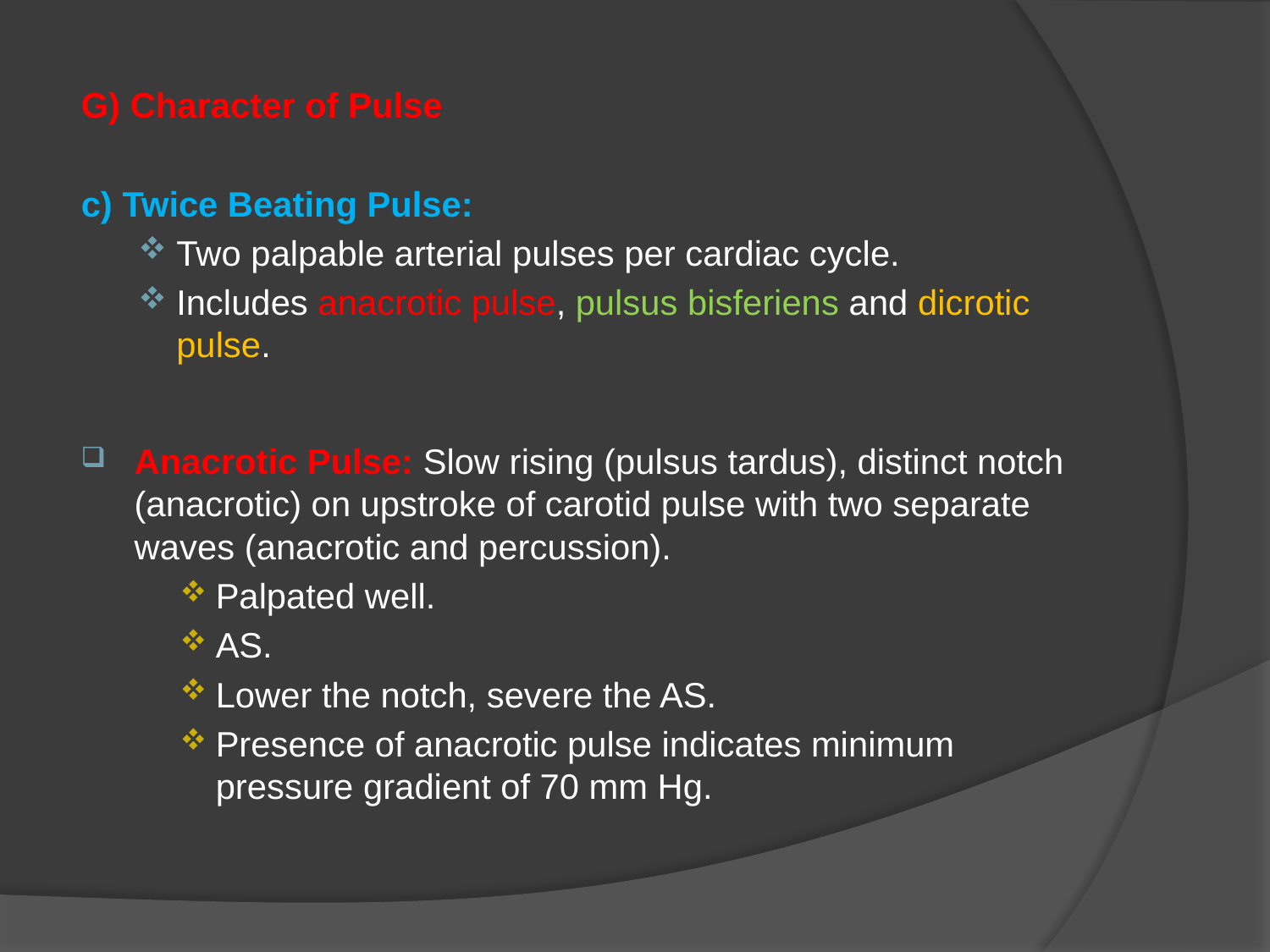

G) Character of Pulse

c) Twice Beating Pulse:
Two palpable arterial pulses per cardiac cycle.
Includes anacrotic pulse, pulsus bisferiens and dicrotic pulse.

Anacrotic Pulse: Slow rising (pulsus tardus), distinct notch (anacrotic) on upstroke of carotid pulse with two separate waves (anacrotic and percussion).
Palpated well.
AS.
Lower the notch, severe the AS.
Presence of anacrotic pulse indicates minimum pressure gradient of 70 mm Hg.